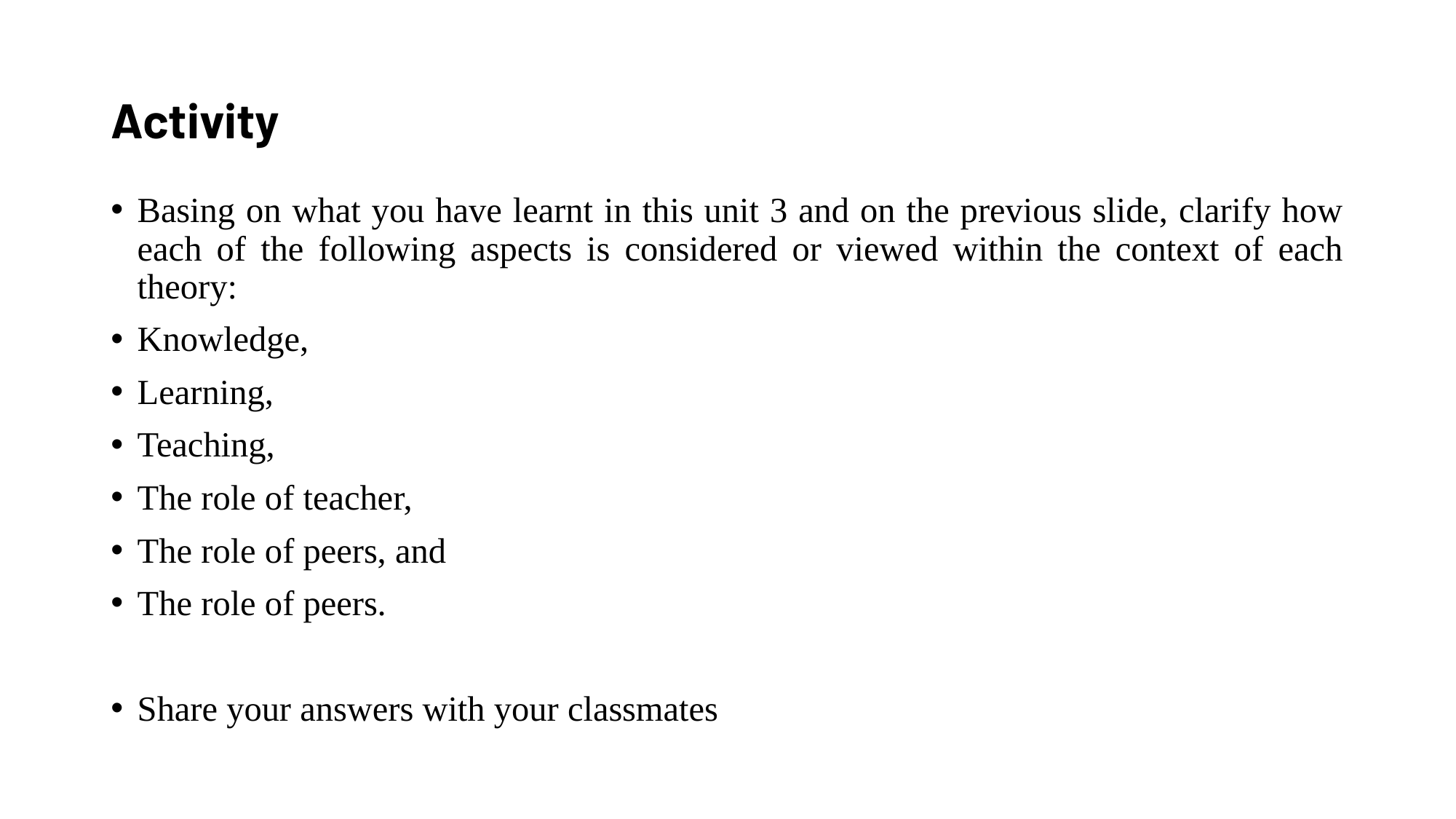

# Activity
Basing on what you have learnt in this unit 3 and on the previous slide, clarify how each of the following aspects is considered or viewed within the context of each theory:
Knowledge,
Learning,
Teaching,
The role of teacher,
The role of peers, and
The role of peers.

Share your answers with your classmates